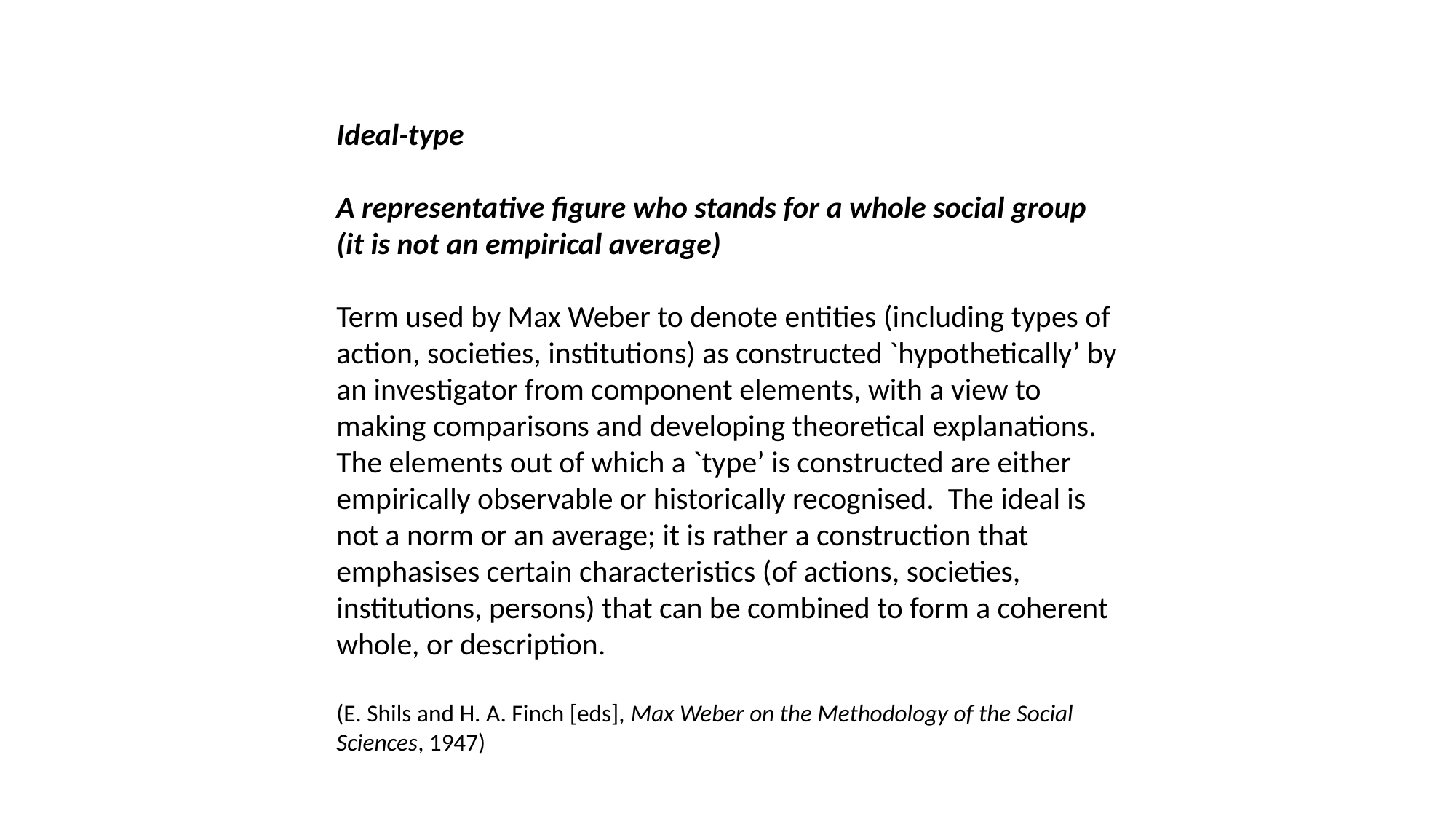

Ideal-type

A representative figure who stands for a whole social group
(it is not an empirical average)

Term used by Max Weber to denote entities (including types of action, societies, institutions) as constructed `hypothetically’ by an investigator from component elements, with a view to making comparisons and developing theoretical explanations.  The elements out of which a `type’ is constructed are either empirically observable or historically recognised.  The ideal is not a norm or an average; it is rather a construction that emphasises certain characteristics (of actions, societies, institutions, persons) that can be combined to form a coherent whole, or description.

(E. Shils and H. A. Finch [eds], Max Weber on the Methodology of the Social Sciences, 1947)